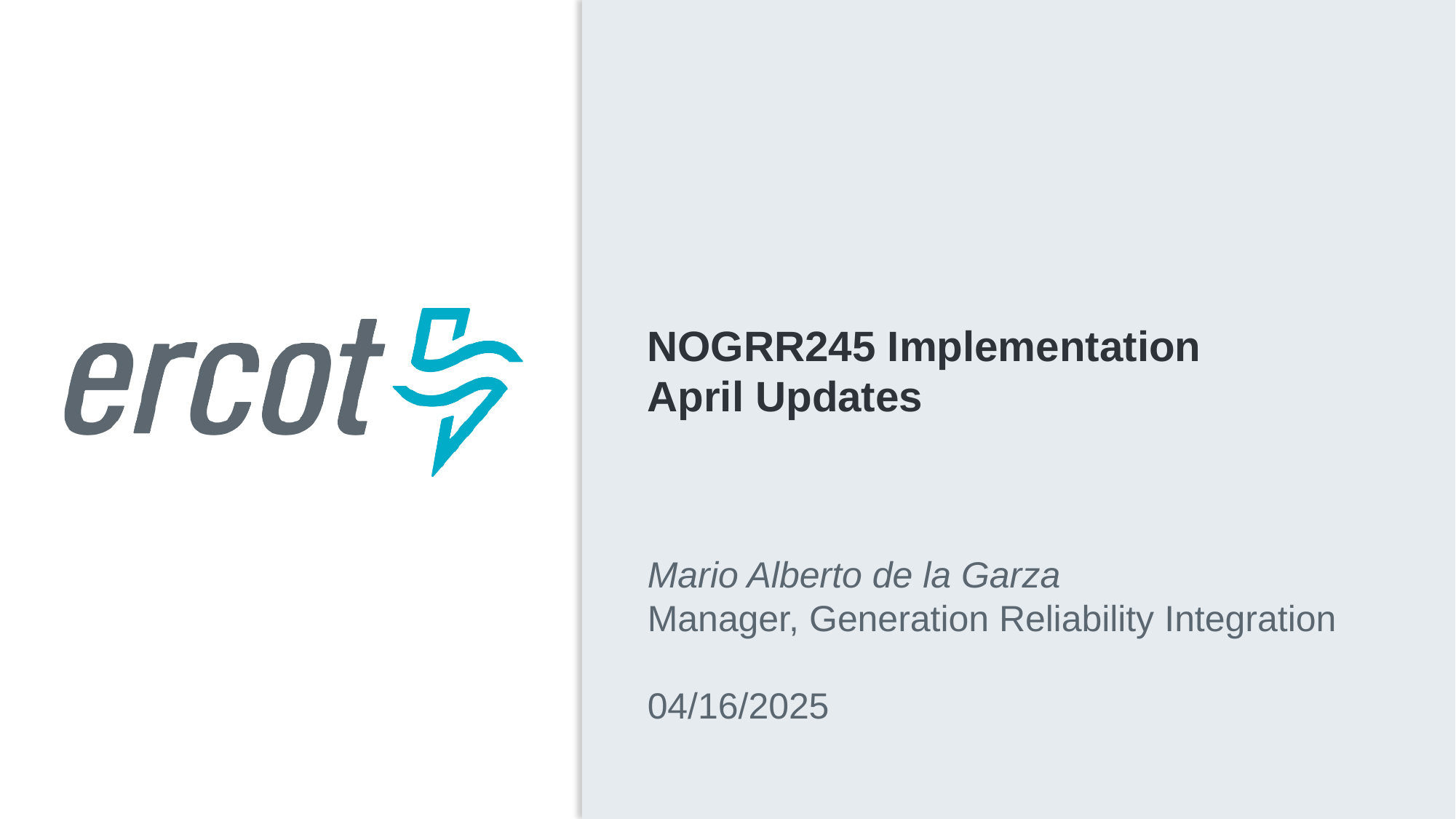

NOGRR245 Implementation
April Updates

Mario Alberto de la Garza
Manager, Generation Reliability Integration

04/16/2025